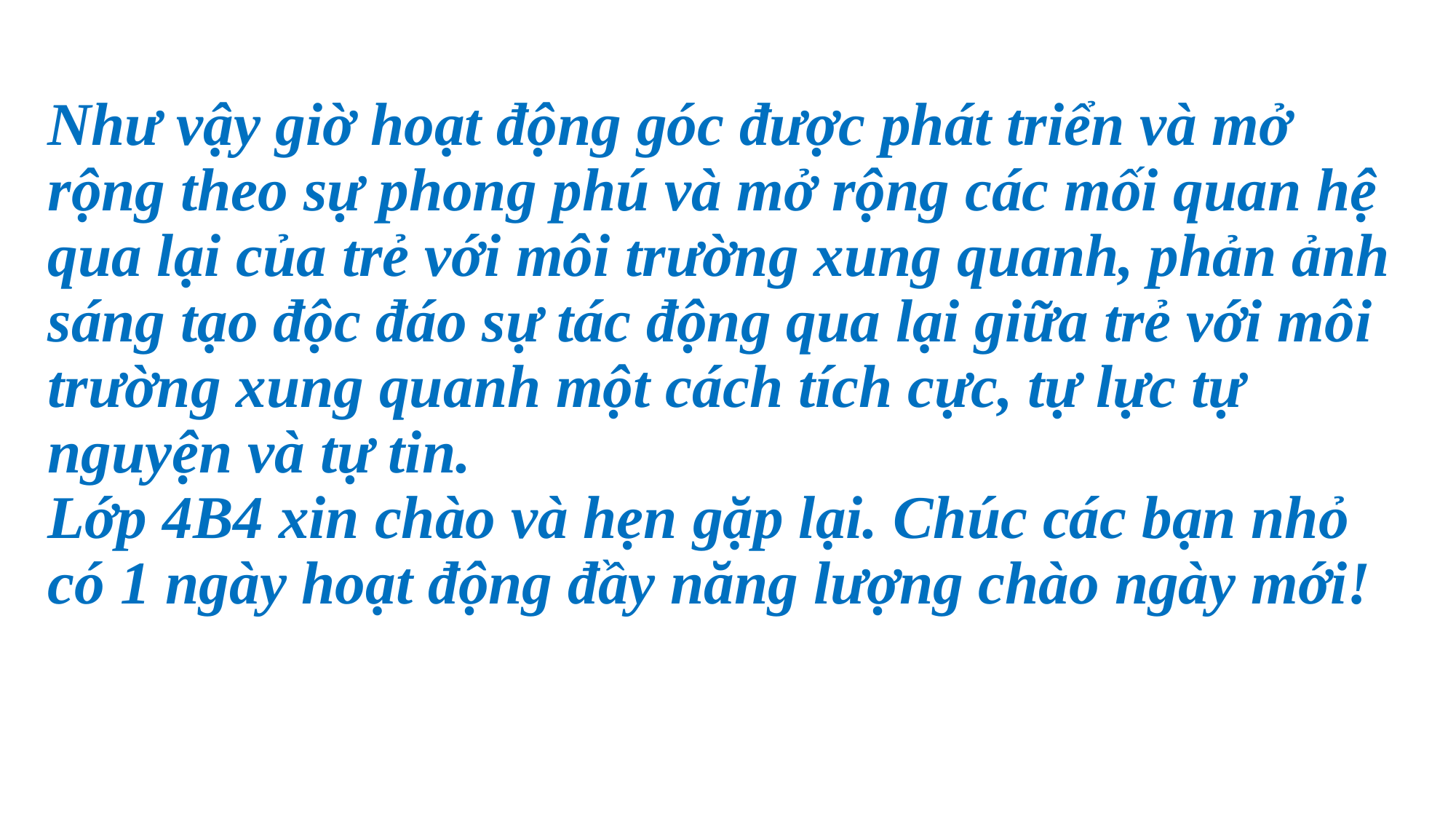

# Như vậy giờ hoạt động góc được phát triển và mở rộng theo sự phong phú và mở rộng các mối quan hệ qua lại của trẻ với môi trường xung quanh, phản ảnh sáng tạo độc đáo sự tác động qua lại giữa trẻ với môi trường xung quanh một cách tích cực, tự lực tự nguyện và tự tin. Lớp 4B4 xin chào và hẹn gặp lại. Chúc các bạn nhỏ có 1 ngày hoạt động đầy năng lượng chào ngày mới!